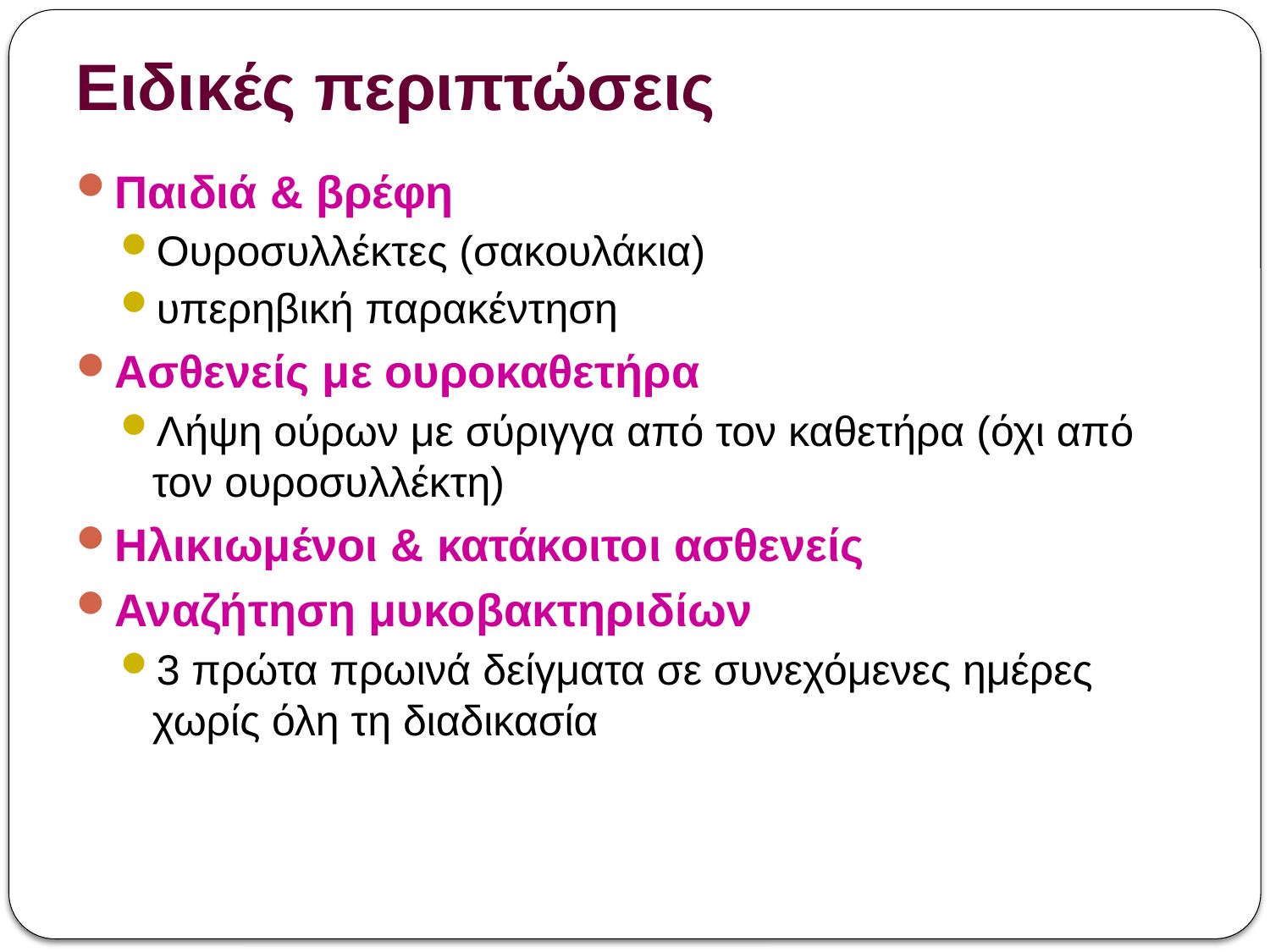

# Ειδικές περιπτώσεις
Παιδιά & βρέφη
Ουροσυλλέκτες (σακουλάκια)
υπερηβική παρακέντηση
Ασθενείς με ουροκαθετήρα
Λήψη ούρων με σύριγγα από τον καθετήρα (όχι από τον ουροσυλλέκτη)
Ηλικιωμένοι & κατάκοιτοι ασθενείς
Αναζήτηση μυκοβακτηριδίων
3 πρώτα πρωινά δείγματα σε συνεχόμενες ημέρες χωρίς όλη τη διαδικασία